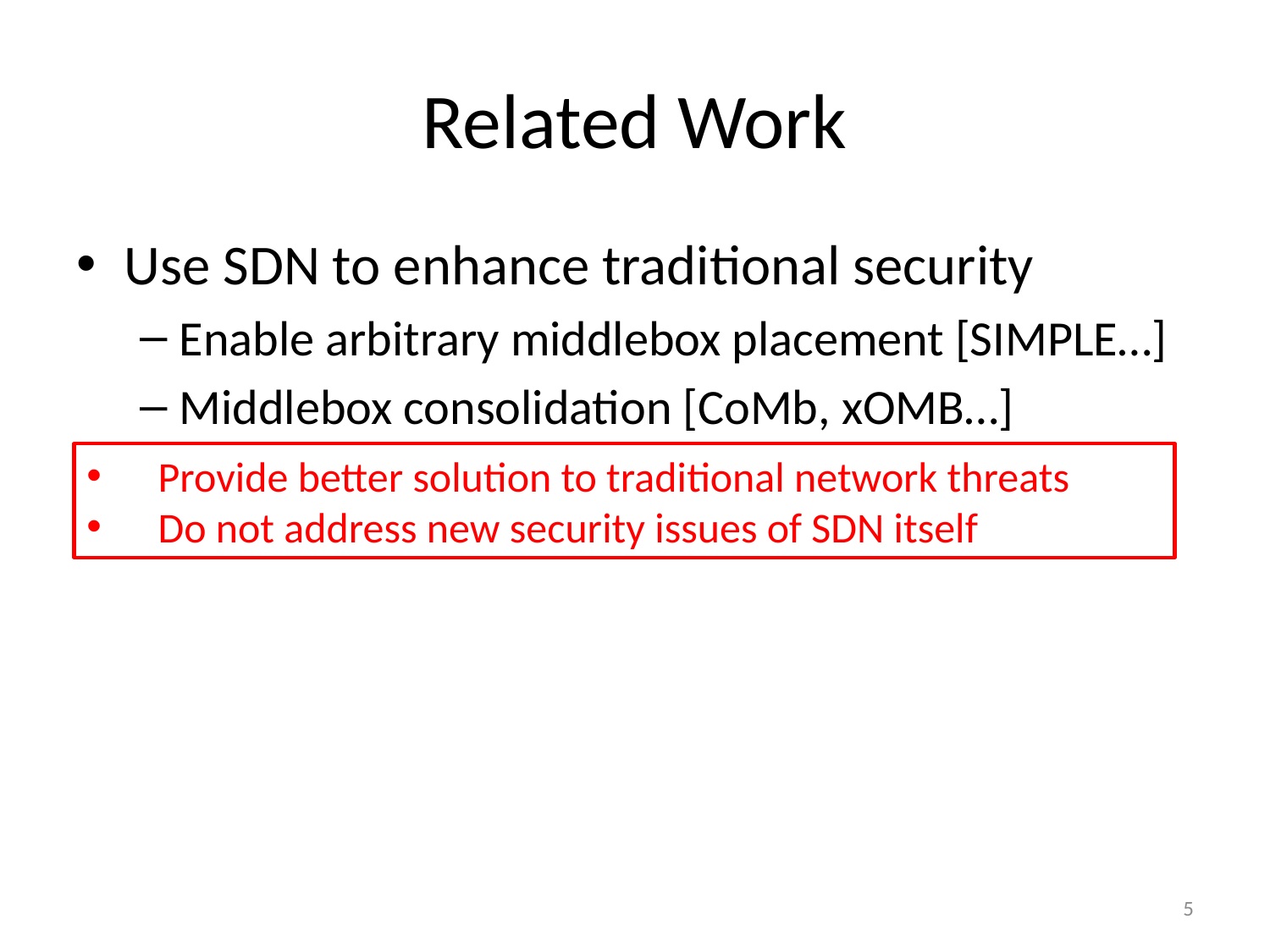

# Related Work
Use SDN to enhance traditional security
Enable arbitrary middlebox placement [SIMPLE…]
Middlebox consolidation [CoMb, xOMB…]

Provide better solution to traditional network threats
Do not address new security issues of SDN itself
5